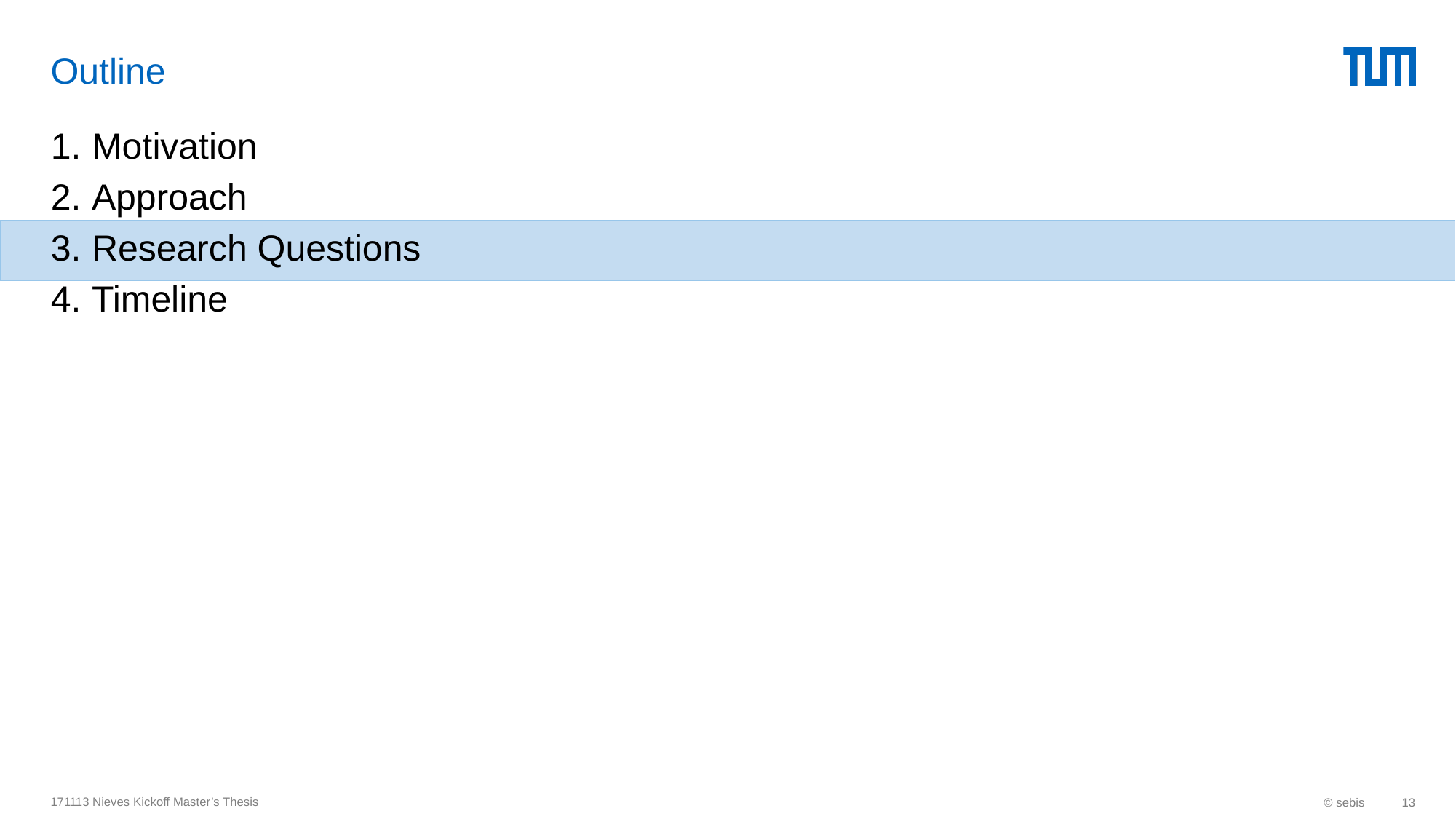

# Outline
Motivation
Approach
Research Questions
Timeline

171113 Nieves Kickoff Master’s Thesis
© sebis
13